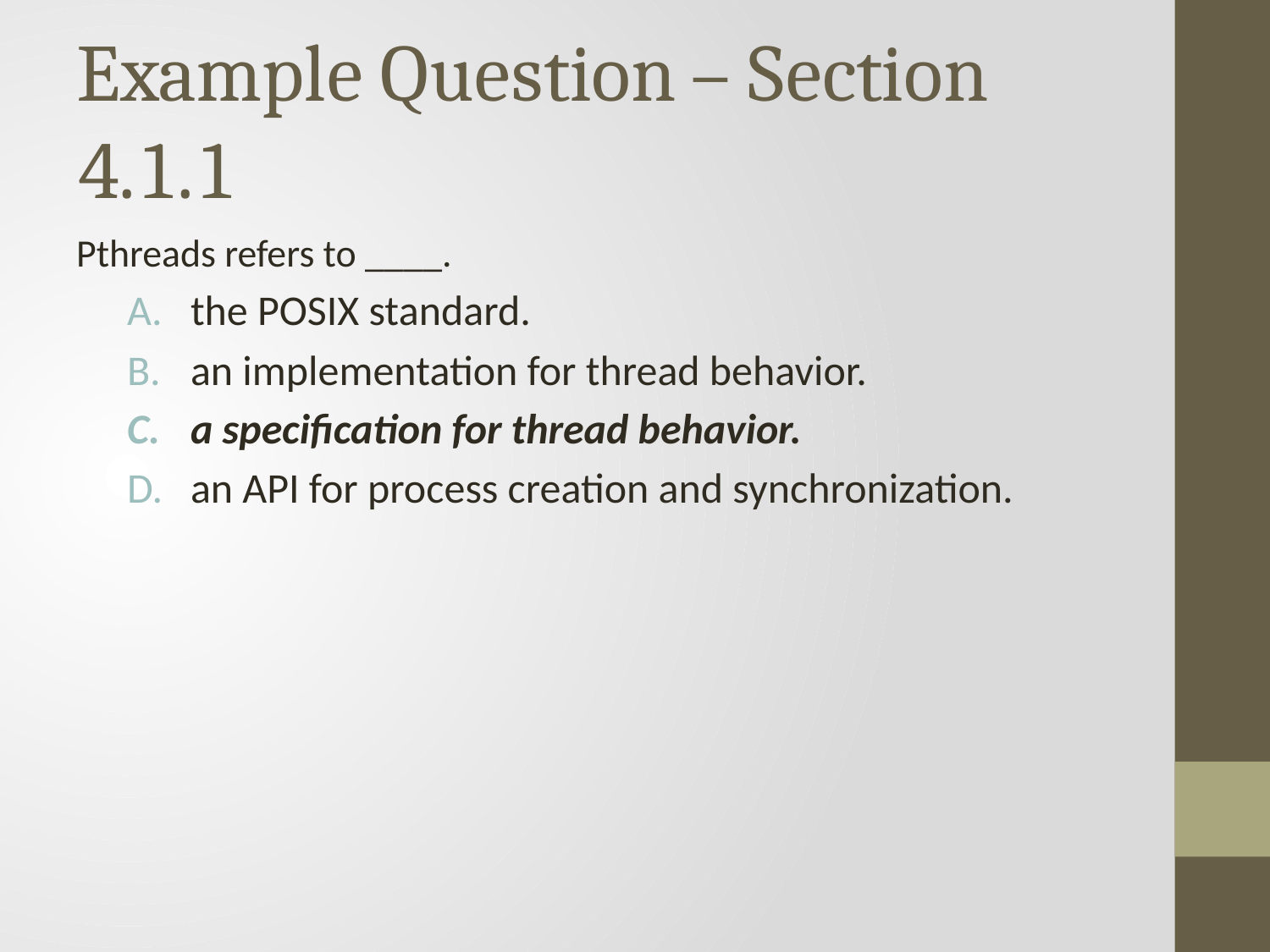

# Example Question – Section 4.1.1
Pthreads refers to ____.
the POSIX standard.
an implementation for thread behavior.
a specification for thread behavior.
an API for process creation and synchronization.